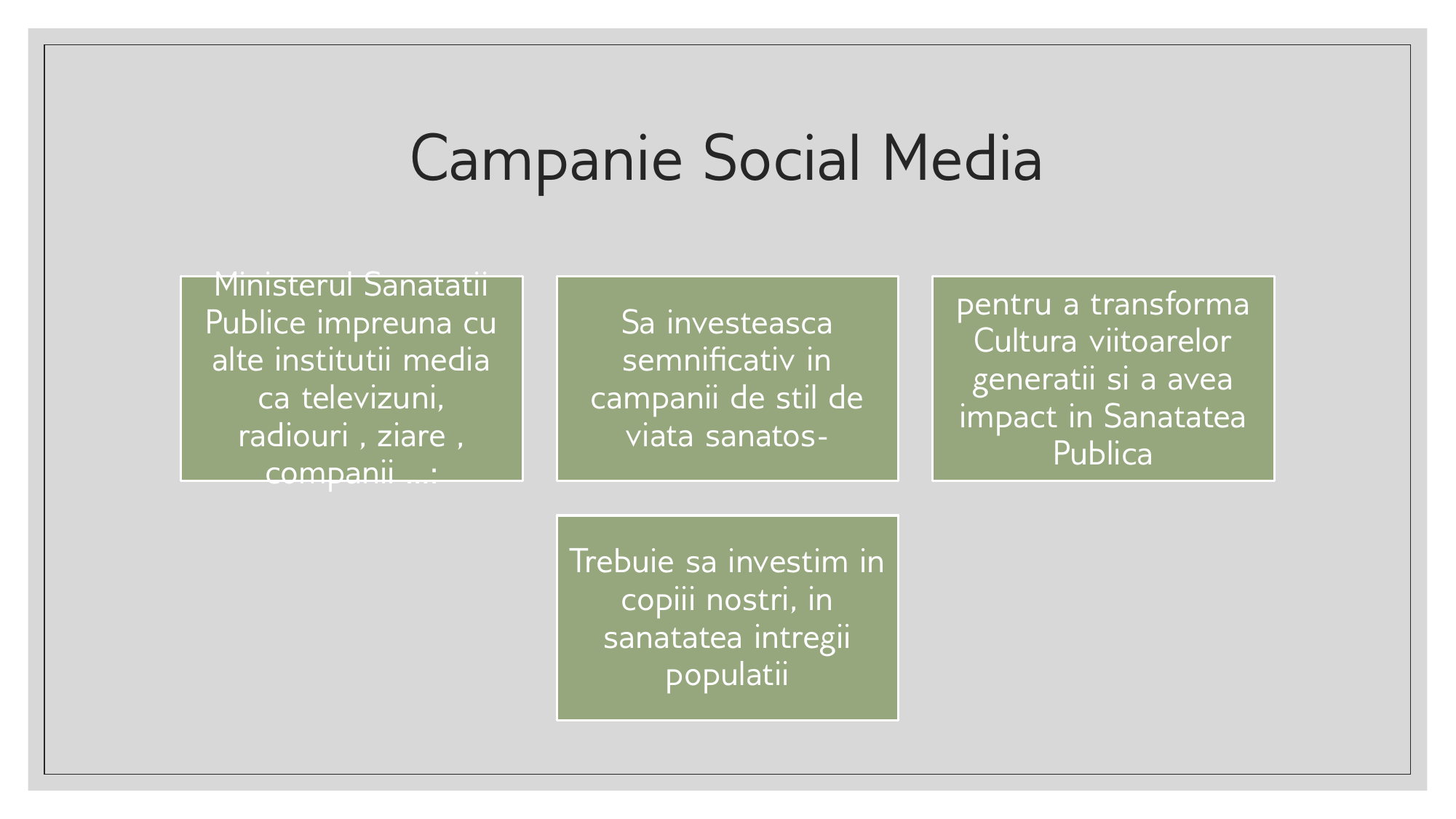

# Campanie Social Media
Ministerul Sanatatii Publice impreuna cu alte institutii media ca televizuni, radiouri , ziare , companii …:
Sa investeasca semnificativ in campanii de stil de viata sanatos-
pentru a transforma Cultura viitoarelor generatii si a avea impact in Sanatatea Publica
Trebuie sa investim in copiii nostri, in sanatatea intregii populatii